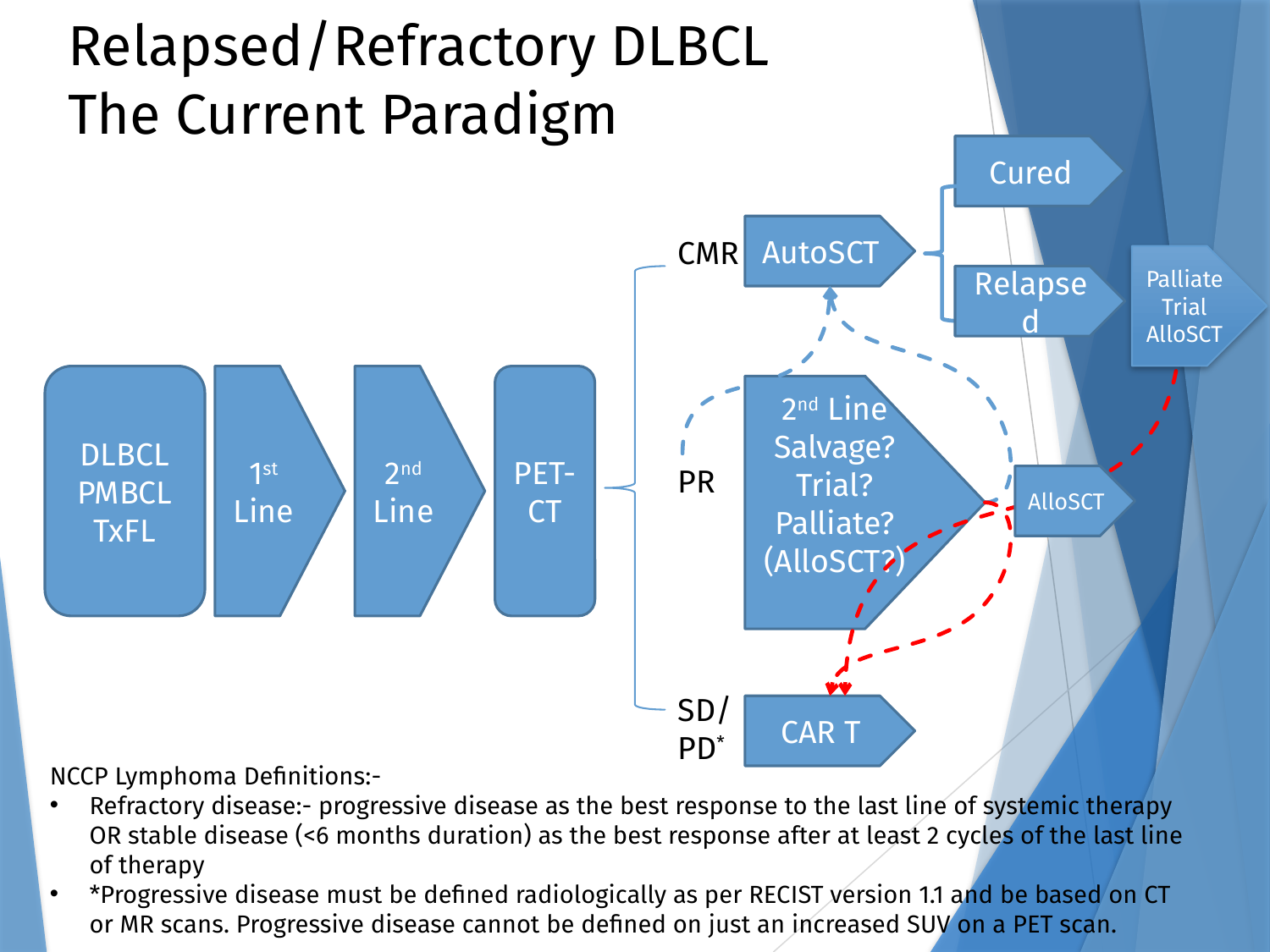

# Relapsed/Refractory DLBCL The Current Paradigm
Cured

AutoSCT
CMR

PR

SD/
PD*
Palliate
Trial
AlloSCT

Relapsed
DLBCL
PMBCL
TxFL
1st Line
2nd Line
PET-CT
2nd Line Salvage?
Trial?
Palliate?
(AlloSCT?)

AlloSCT
CAR T
NCCP Lymphoma Definitions:-
Refractory disease:- progressive disease as the best response to the last line of systemic therapy OR stable disease (<6 months duration) as the best response after at least 2 cycles of the last line of therapy
*Progressive disease must be defined radiologically as per RECIST version 1.1 and be based on CT or MR scans. Progressive disease cannot be defined on just an increased SUV on a PET scan.